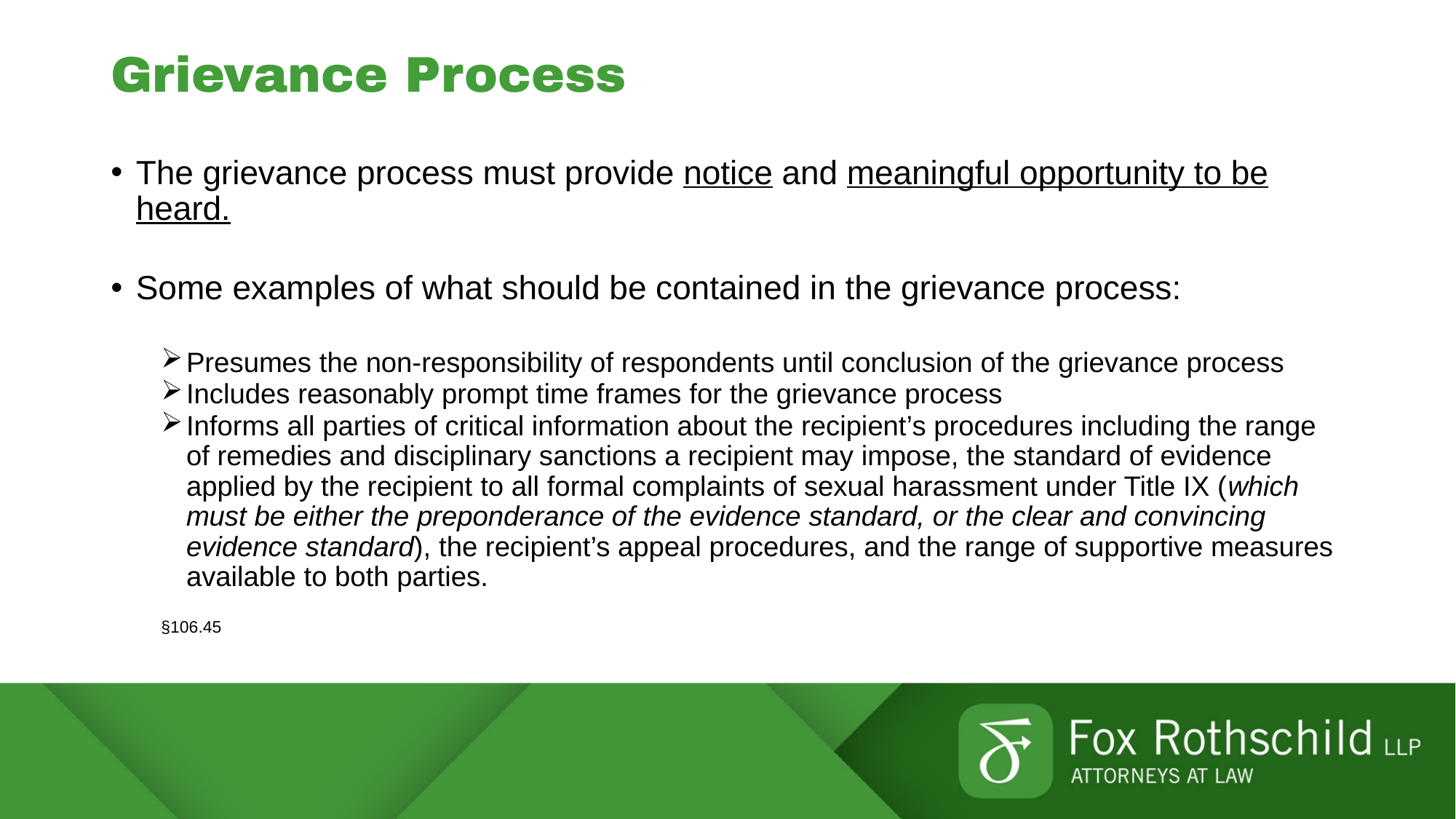

# Grievance Process
The grievance process must provide notice and meaningful opportunity to be heard.

Some examples of what should be contained in the grievance process:

Presumes the non-responsibility of respondents until conclusion of the grievance process
Includes reasonably prompt time frames for the grievance process
Informs all parties of critical information about the recipient’s procedures including the range of remedies and disciplinary sanctions a recipient may impose, the standard of evidence applied by the recipient to all formal complaints of sexual harassment under Title IX (which must be either the preponderance of the evidence standard, or the clear and convincing evidence standard), the recipient’s appeal procedures, and the range of supportive measures available to both parties.

§106.45